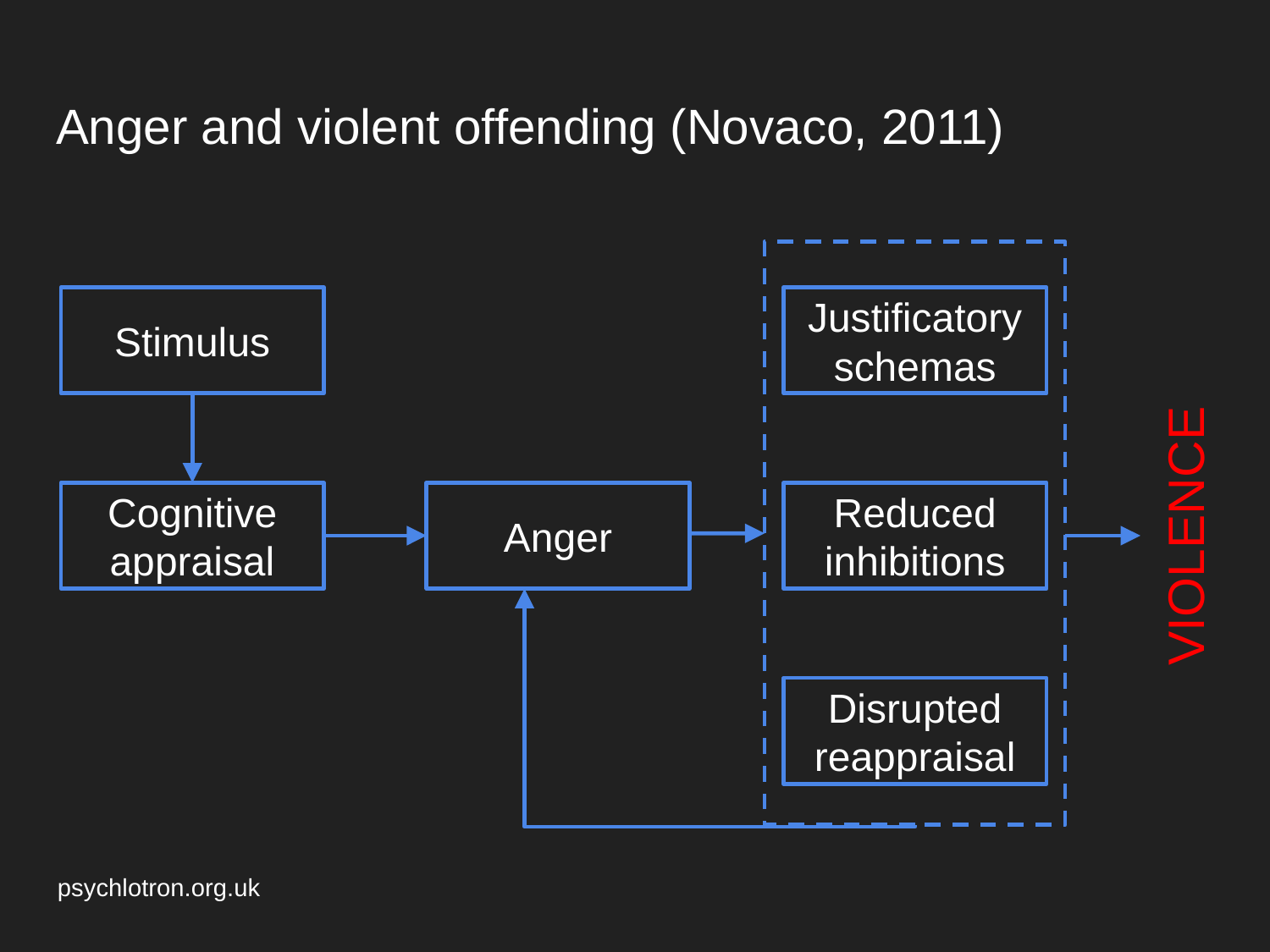

# Anger and violent offending (Novaco, 2011)

Stimulus
Justificatory schemas
VIOLENCE
Cognitive appraisal
Anger
Reduced inhibitions
Disrupted reappraisal